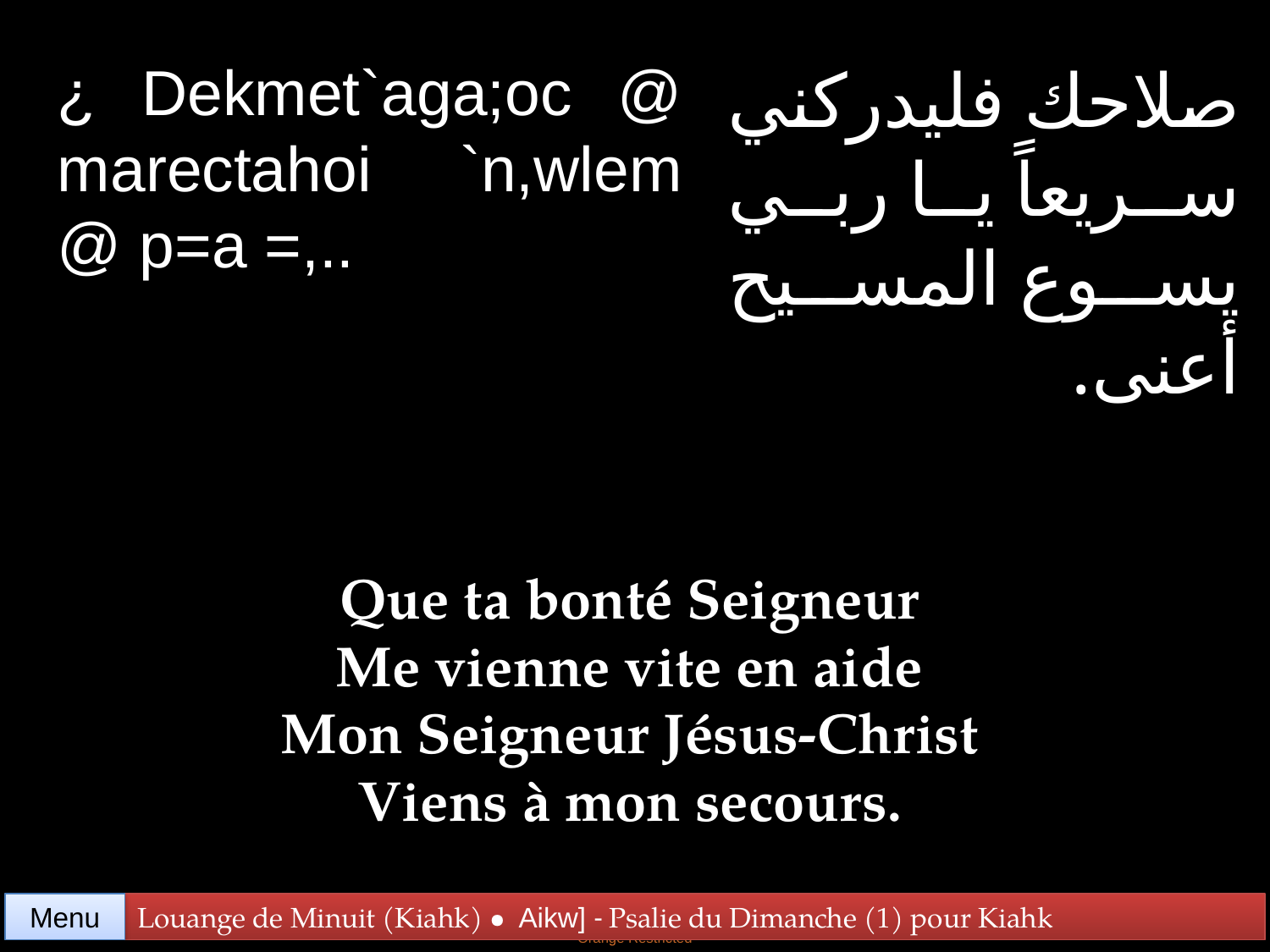

¿ Dekmet`aga;oc @ marectahoi `n,wlem @ p=a =,..
صلاحك فليدركني سريعاً يا ربي يسوع المسيح أعنى.
Que ta bonté Seigneur
Me vienne vite en aide
Mon Seigneur Jésus-Christ
Viens à mon secours.
Menu
Louange de Minuit (Kiahk) •  Aikw] - Psalie du Dimanche (1) pour Kiahk